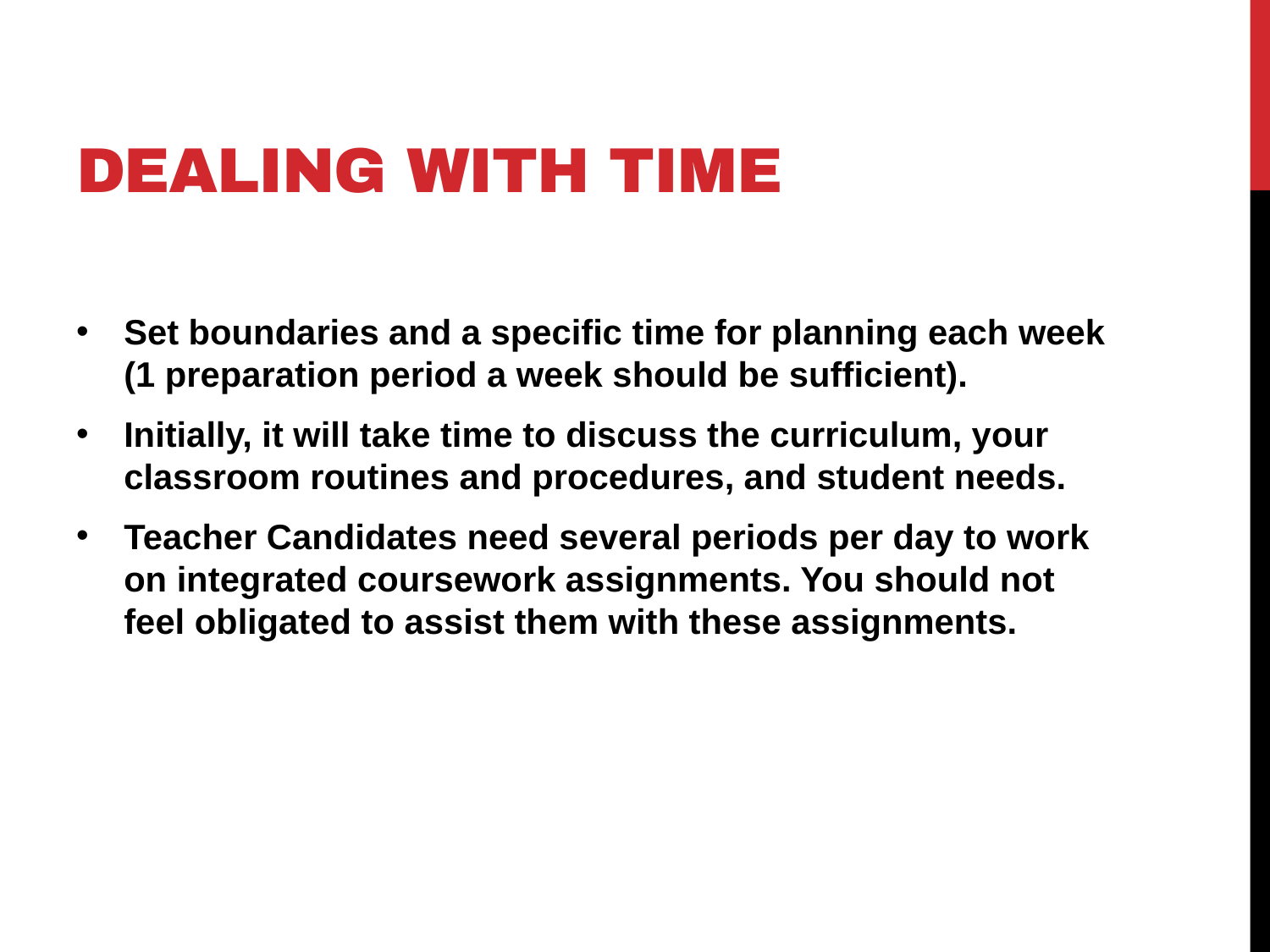

# Dealing with time

Set boundaries and a specific time for planning each week (1 preparation period a week should be sufficient).
Initially, it will take time to discuss the curriculum, your classroom routines and procedures, and student needs.
Teacher Candidates need several periods per day to work on integrated coursework assignments. You should not feel obligated to assist them with these assignments.